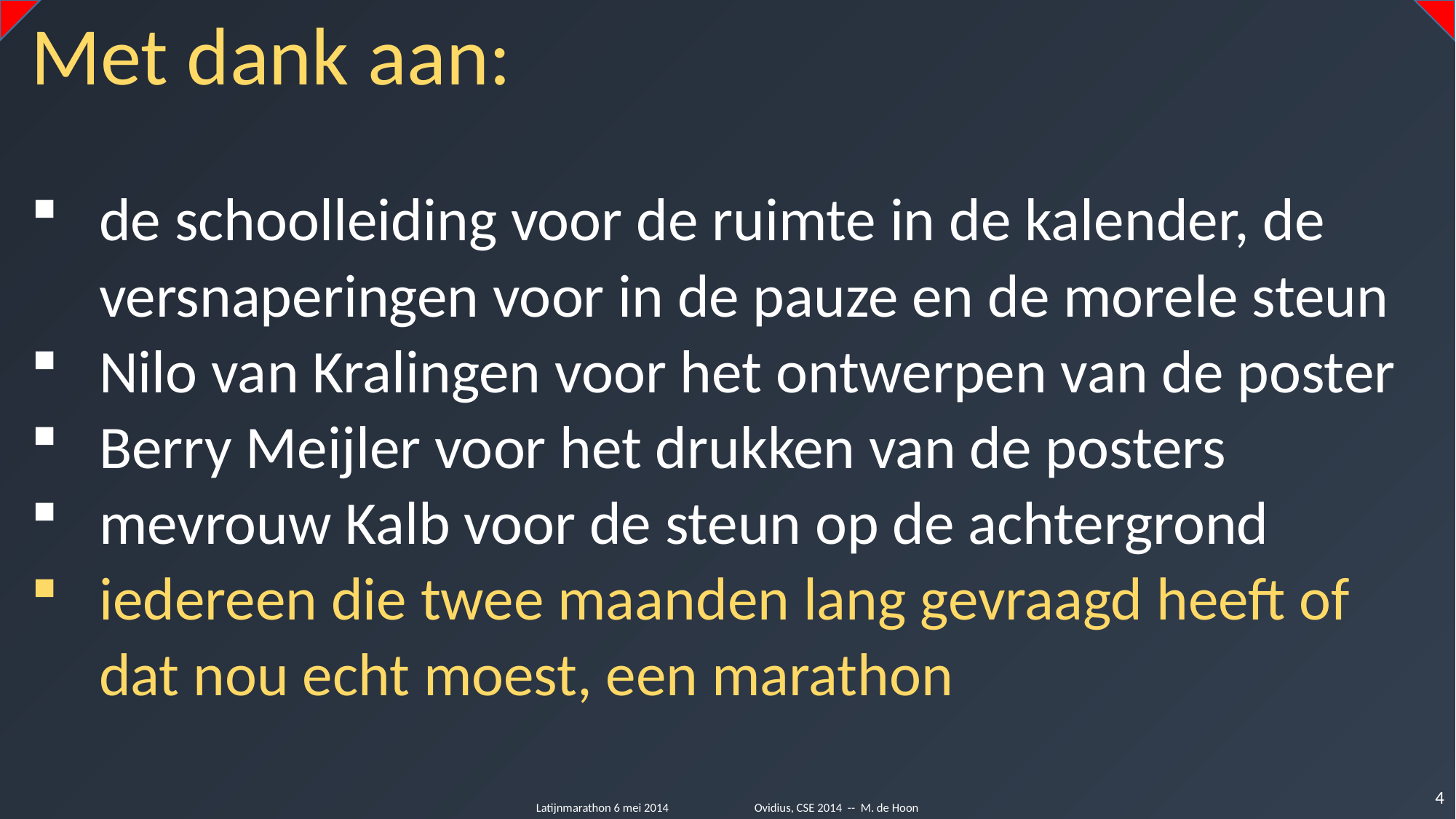

Met dank aan:

de schoolleiding voor de ruimte in de kalender, de versnaperingen voor in de pauze en de morele steun
Nilo van Kralingen voor het ontwerpen van de poster
Berry Meijler voor het drukken van de posters
mevrouw Kalb voor de steun op de achtergrond
iedereen die twee maanden lang gevraagd heeft of dat nou echt moest, een marathon
4
Latijnmarathon 6 mei 2014	Ovidius, CSE 2014  --  M. de Hoon